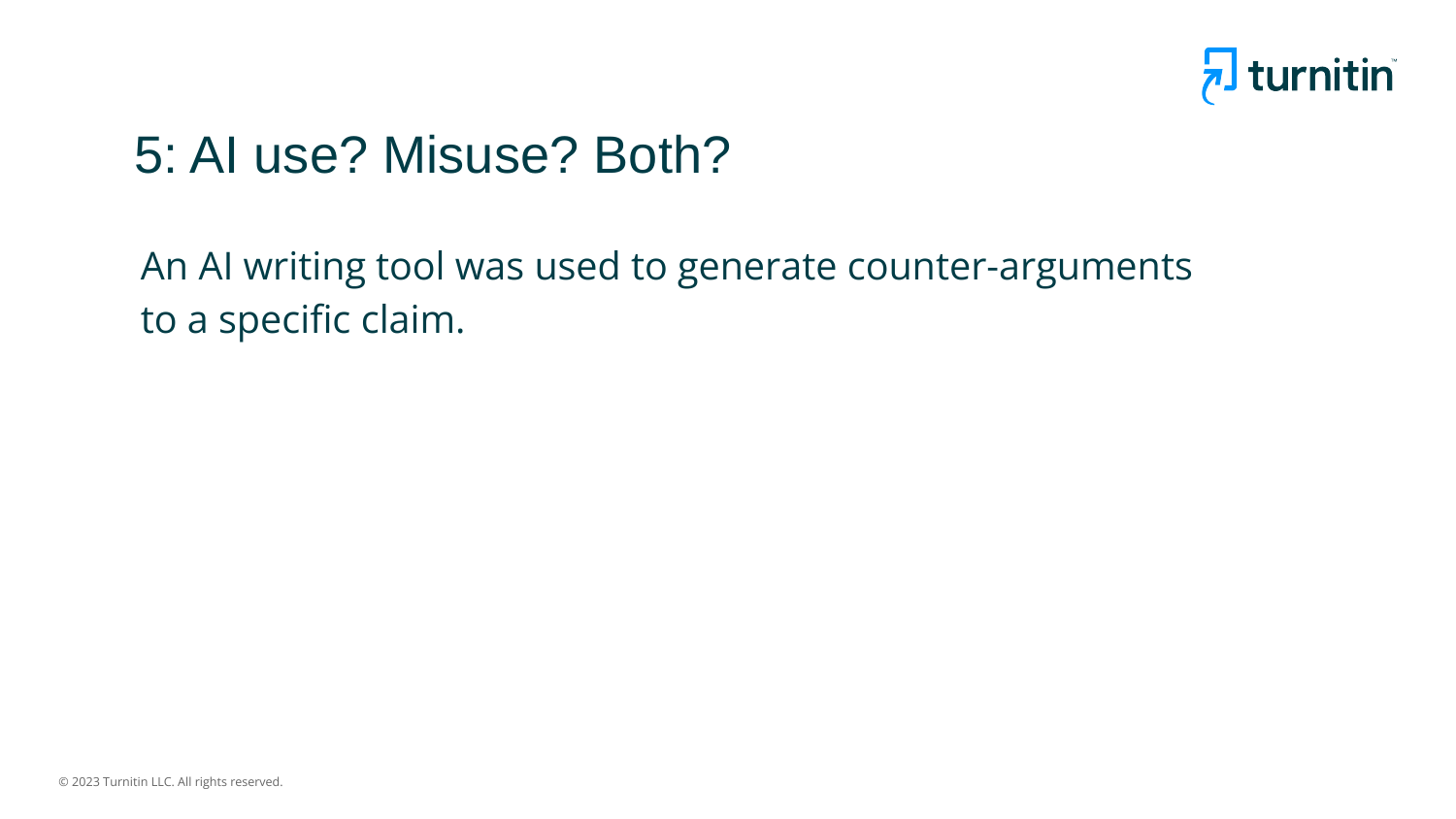

# 5: AI use? Misuse? Both?
An AI writing tool was used to generate counter-arguments to a specific claim.